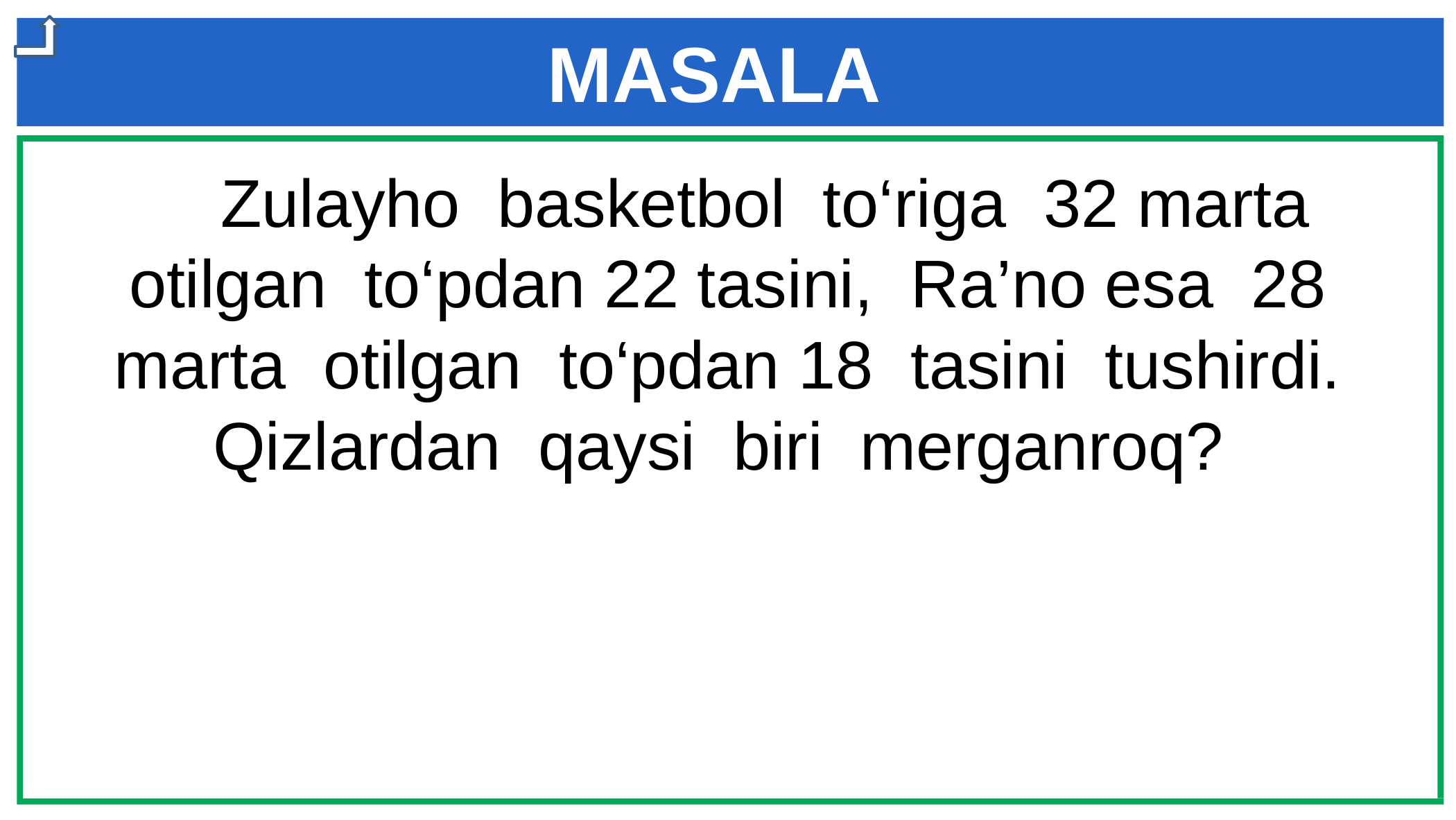

MASALA
     Zulayho  basketbol  to‘riga  32 marta  otilgan  to‘pdan 22 tasini,  Ra’no esa  28 marta  otilgan  to‘pdan 18  tasini  tushirdi. Qizlardan  qaysi  biri  merganroq?